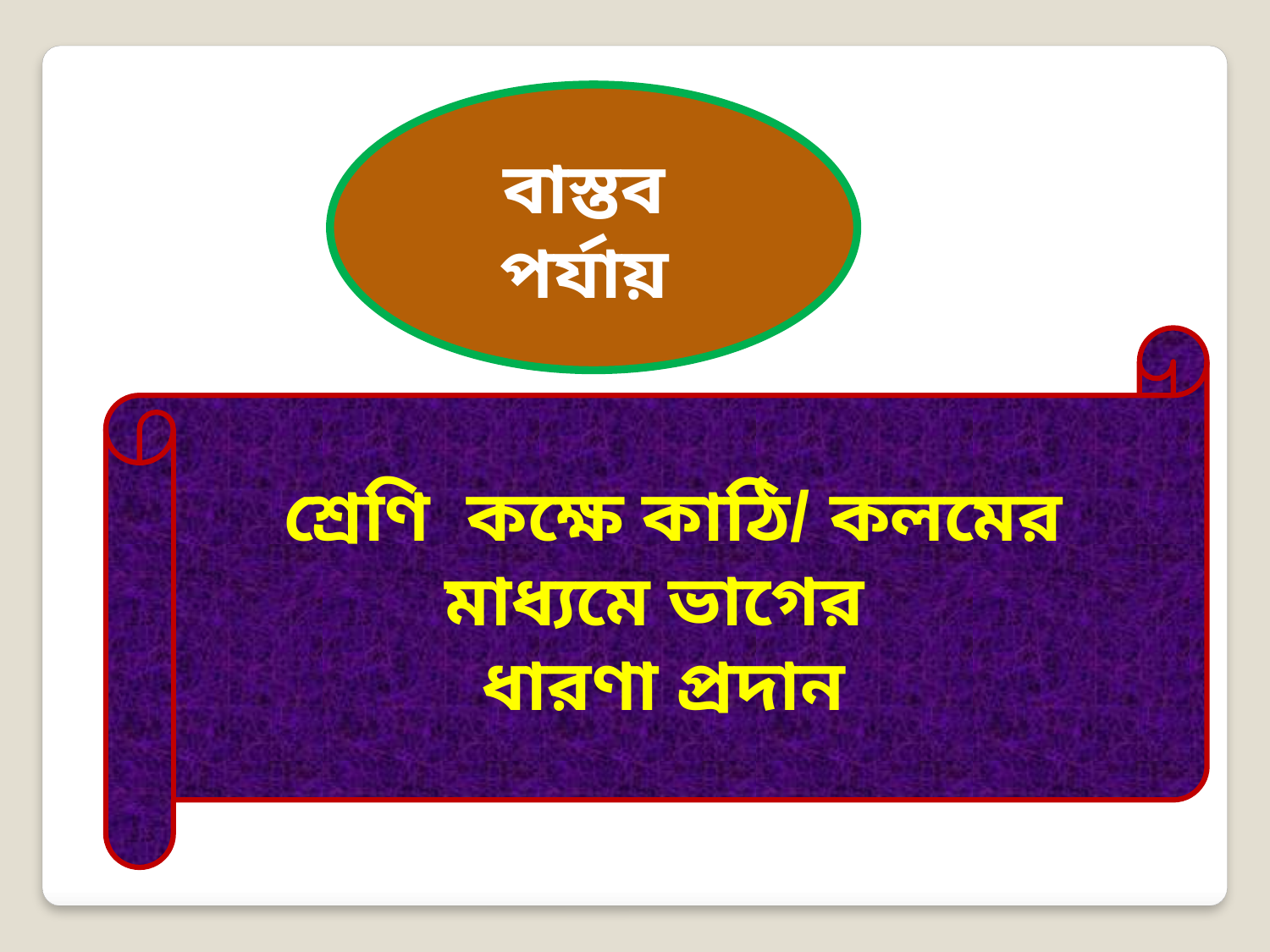

বাস্তব
পর্যায়
শ্রেণি  কক্ষে কাঠি/ কলমের মাধ্যমে ভাগের
ধারণা প্রদান